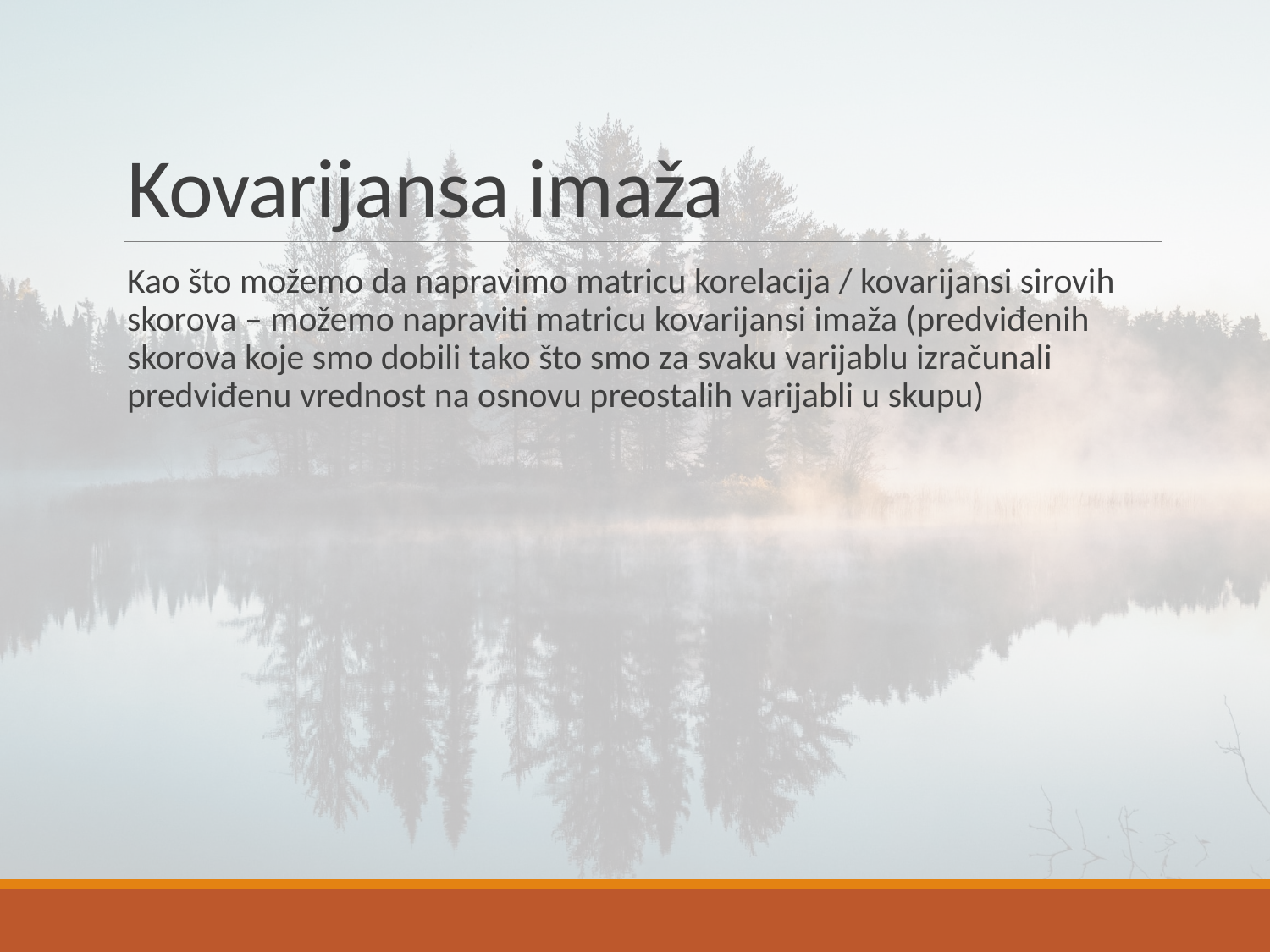

# Kovarijansa imaža
Kao što možemo da napravimo matricu korelacija / kovarijansi sirovih skorova – možemo napraviti matricu kovarijansi imaža (predviđenih skorova koje smo dobili tako što smo za svaku varijablu izračunali predviđenu vrednost na osnovu preostalih varijabli u skupu)